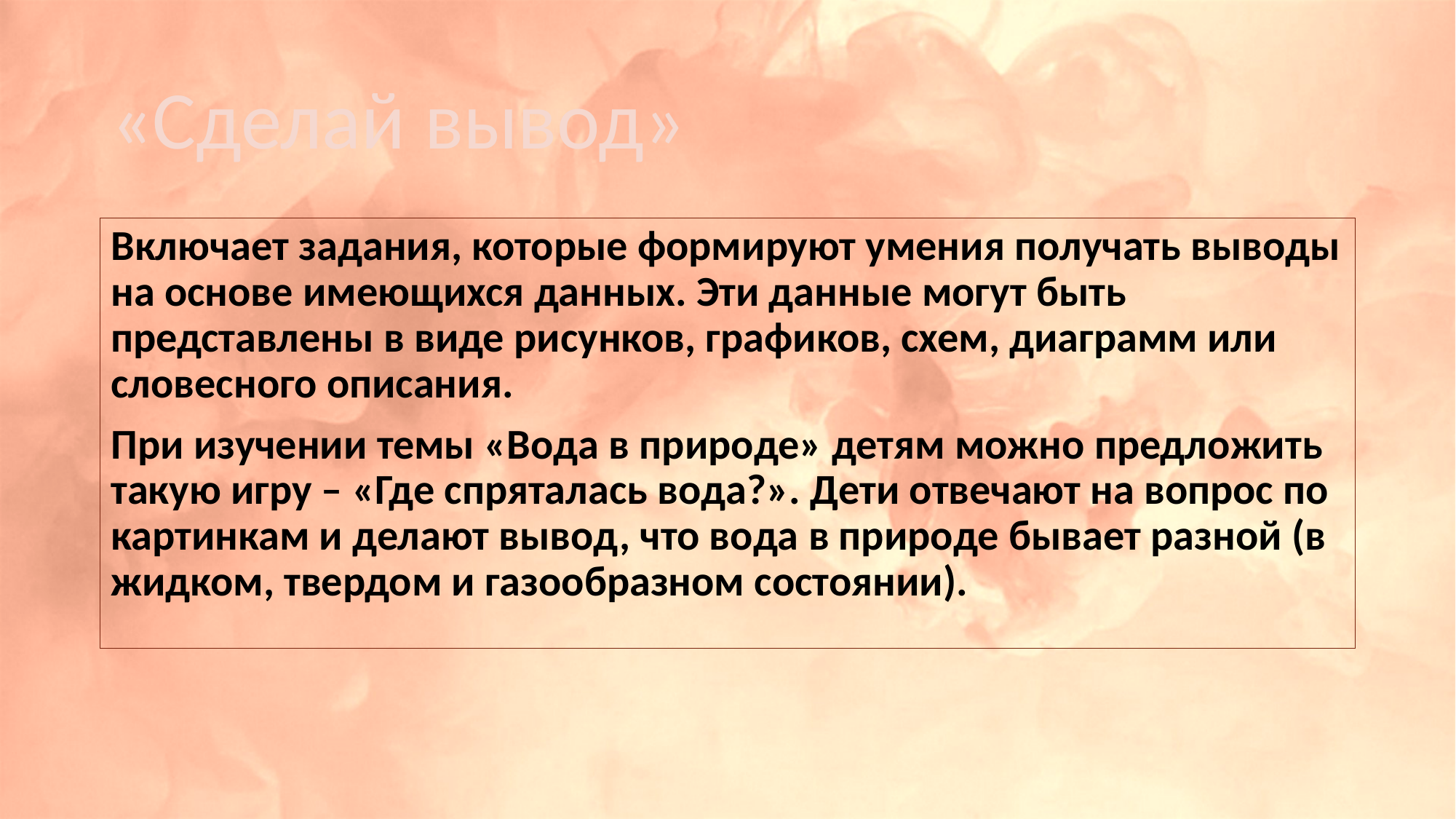

# «Сделай вывод»
Включает задания, которые формируют умения получать выводы на основе имеющихся данных. Эти данные могут быть представлены в виде рисунков, графиков, схем, диаграмм или  словесного описания.
При изучении темы «Вода в природе» детям можно предложить такую игру – «Где спряталась вода?». Дети отвечают на вопрос по картинкам и делают вывод, что вода в природе бывает разной (в жидком, твердом и газообразном состоянии).